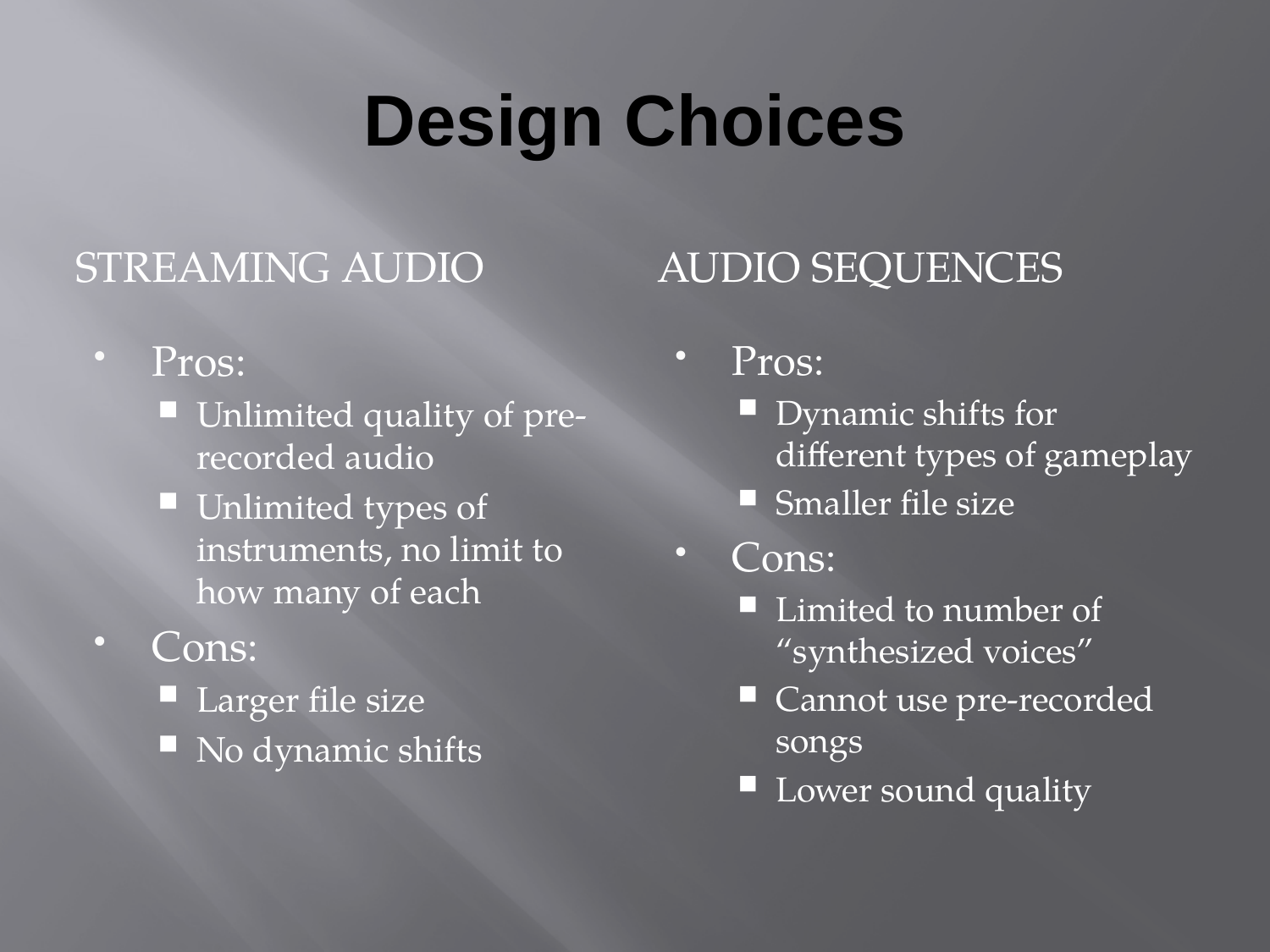

# Design Choices
Streaming audio
Audio sequences
Pros:
Unlimited quality of pre-recorded audio
Unlimited types of instruments, no limit to how many of each
Cons:
Larger file size
No dynamic shifts
Pros:
Dynamic shifts for different types of gameplay
Smaller file size
Cons:
Limited to number of “synthesized voices”
Cannot use pre-recorded songs
Lower sound quality